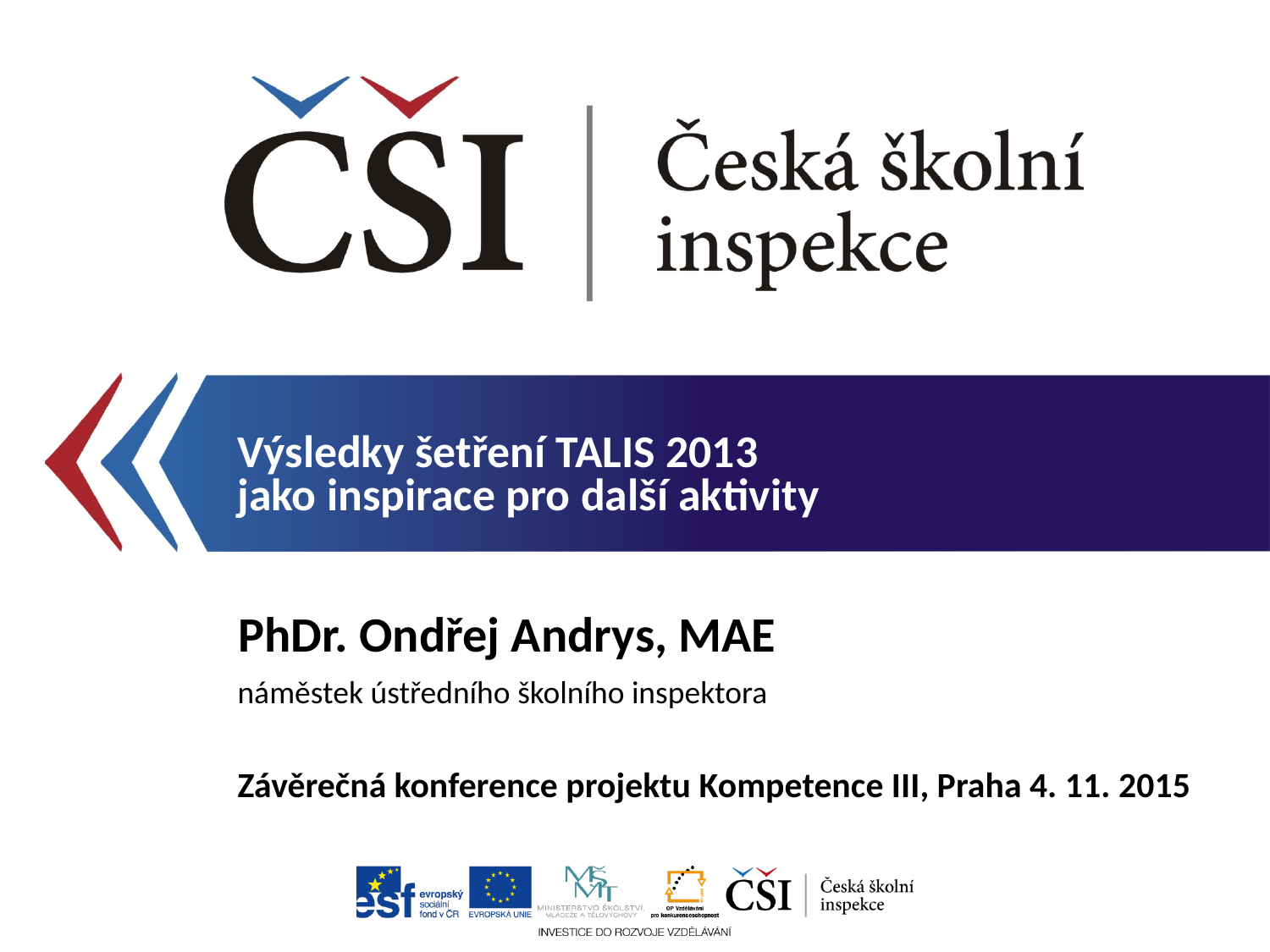

Výsledky šetření TALIS 2013
jako inspirace pro další aktivity
PhDr. Ondřej Andrys, MAE
náměstek ústředního školního inspektora
Závěrečná konference projektu Kompetence III, Praha 4. 11. 2015